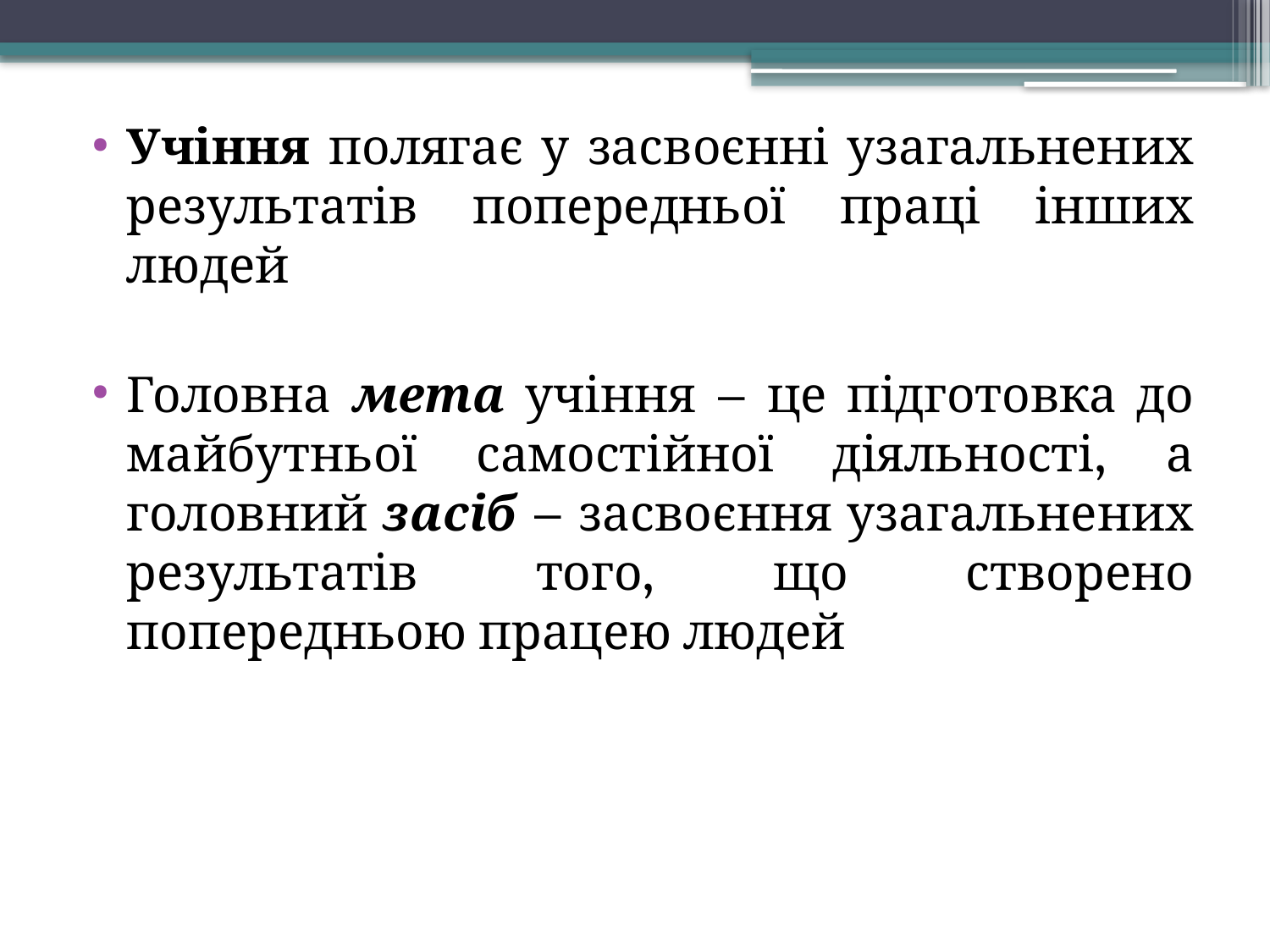

Учіння полягає у засвоєнні узагальнених результатів попередньої праці інших людей

Головна мета учіння – це підготовка до майбутньої самостійної діяльності, а головний засіб – засвоєння узагальнених результатів того, що створено попередньою працею людей